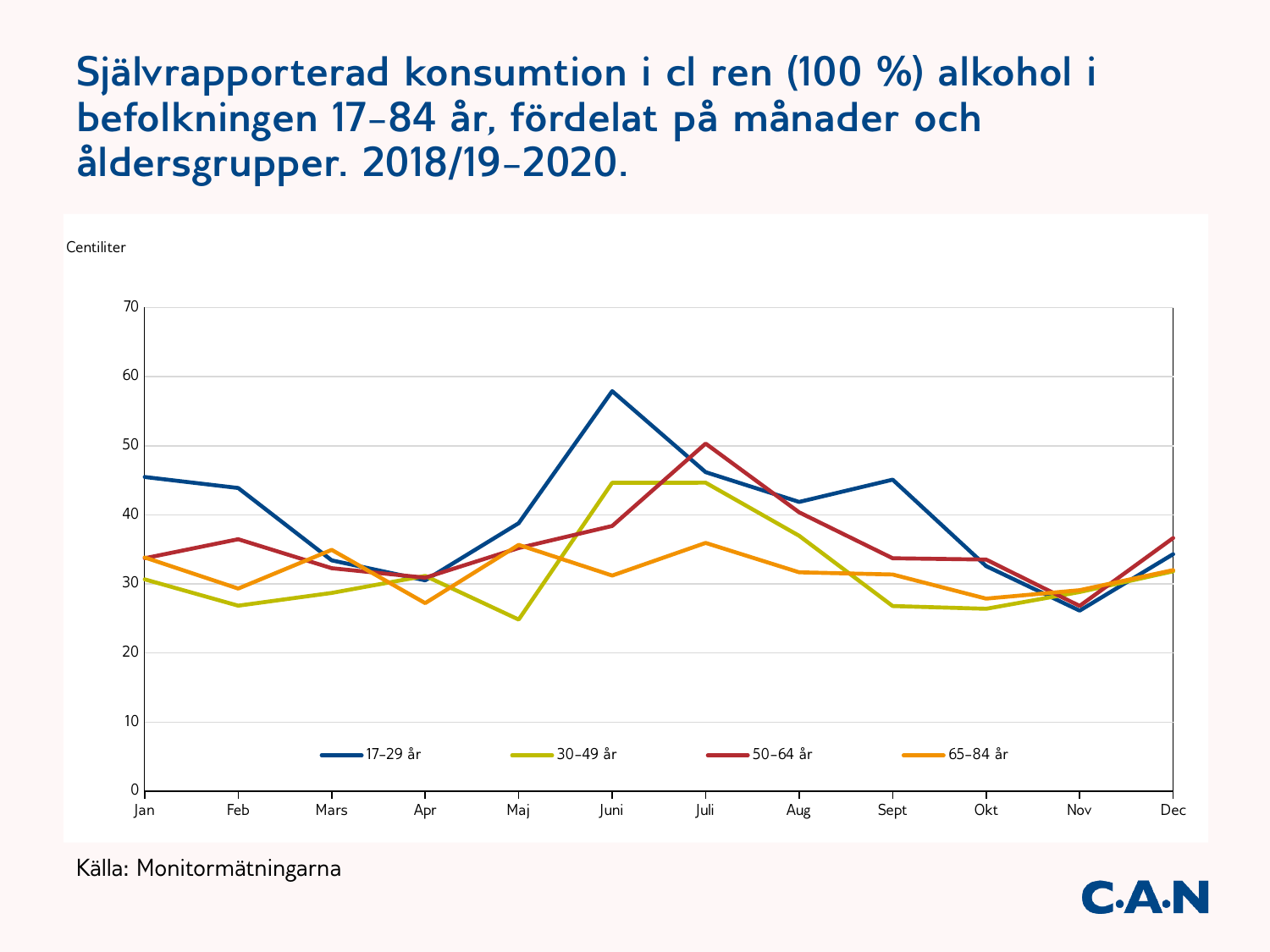

# Självrapporterad konsumtion i cl ren (100 %) alkohol i befolkningen 17–84 år, fördelat på månader och åldersgrupper. 2018/19–2020.

### Chart

| Category | 17–29 år | 30–49 år | 50–64 år | 65–84 år |
|---|---|---|---|---|
| Jan | 45.477358385325545 | 30.66738607078546 | 33.71713705007678 | 33.83444133139815 |
| Feb | 43.88832893755975 | 26.852045365270534 | 36.471850182667716 | 29.32532348624065 |
| Mars | 33.41169212808242 | 28.696155206812513 | 32.27910491635272 | 34.93260370179804 |
| Apr | 30.518039742410465 | 31.165962446590164 | 30.90120571516992 | 27.226020019931518 |
| Maj | 38.802586989257165 | 24.84873463994326 | 35.197112140033695 | 35.652242145425575 |
| Juni | 57.900118170023696 | 44.649618396892144 | 38.3951799202053 | 31.212992037714137 |
| Juli | 46.180332246218384 | 44.65264059924857 | 50.31610907017845 | 35.938867407728594 |
| Aug | 41.87025709441444 | 36.96763317431315 | 40.364937943019 | 31.682813070091655 |
| Sept | 45.09426569945693 | 26.8084373110214 | 33.71572367045678 | 31.36403448816425 |
| Okt | 32.583101862065845 | 26.405448405968343 | 33.52542984055379 | 27.87533207312842 |
| Nov | 26.13982205343129 | 28.82683864776292 | 26.818267378209875 | 29.09768937132058 |
| Dec | 34.312068931265934 | 31.830787465910245 | 36.641502928703204 | 32.003574002159866 |
Källa: Monitormätningarna